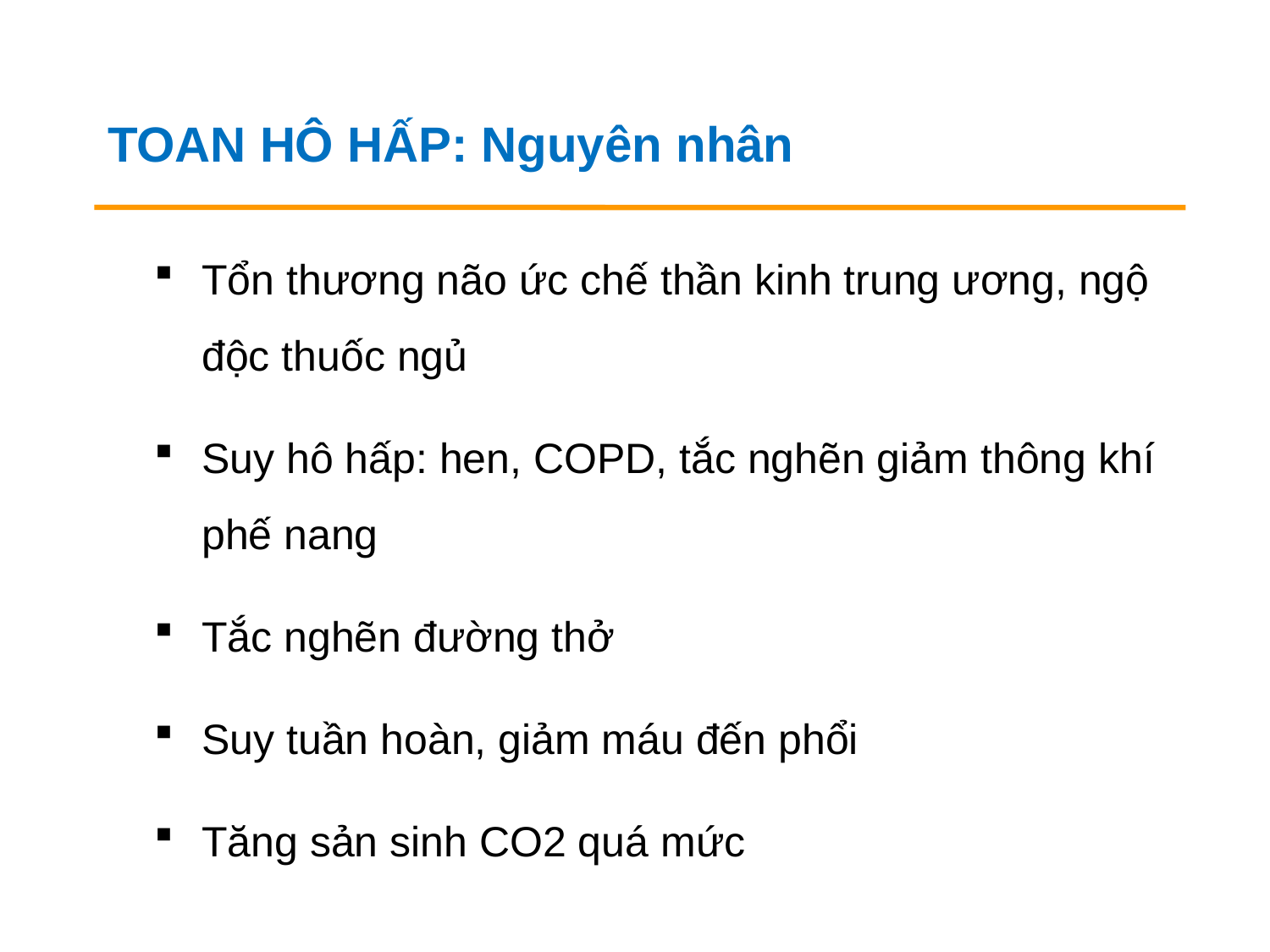

TOAN HÔ HẤP: Nguyên nhân
Tổn thương não ức chế thần kinh trung ương, ngộ độc thuốc ngủ
Suy hô hấp: hen, COPD, tắc nghẽn giảm thông khí phế nang
Tắc nghẽn đường thở
Suy tuần hoàn, giảm máu đến phổi
Tăng sản sinh CO2 quá mức